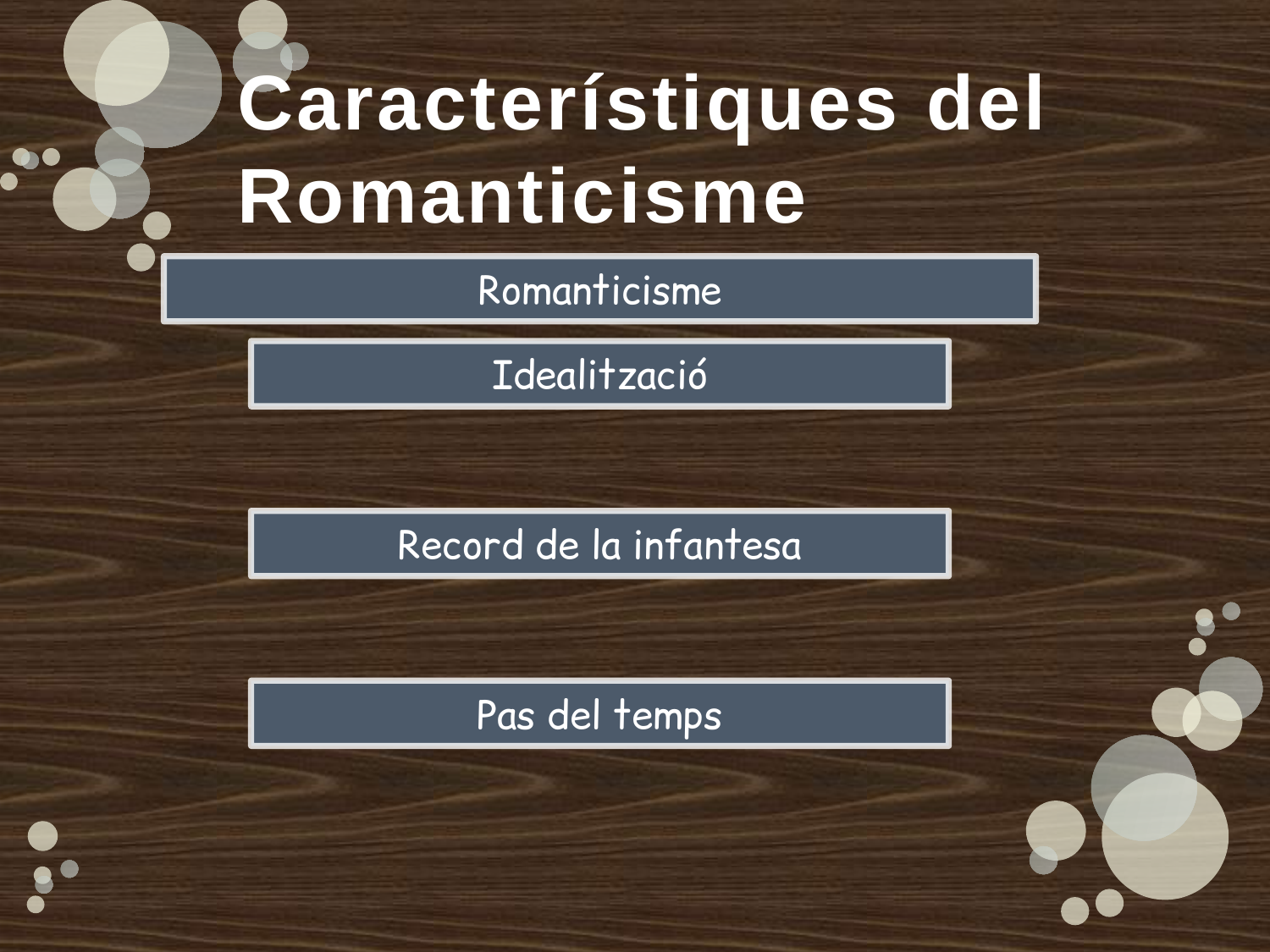

# Característiques del Romanticisme
Romanticisme
Idealització
Record de la infantesa
Pas del temps